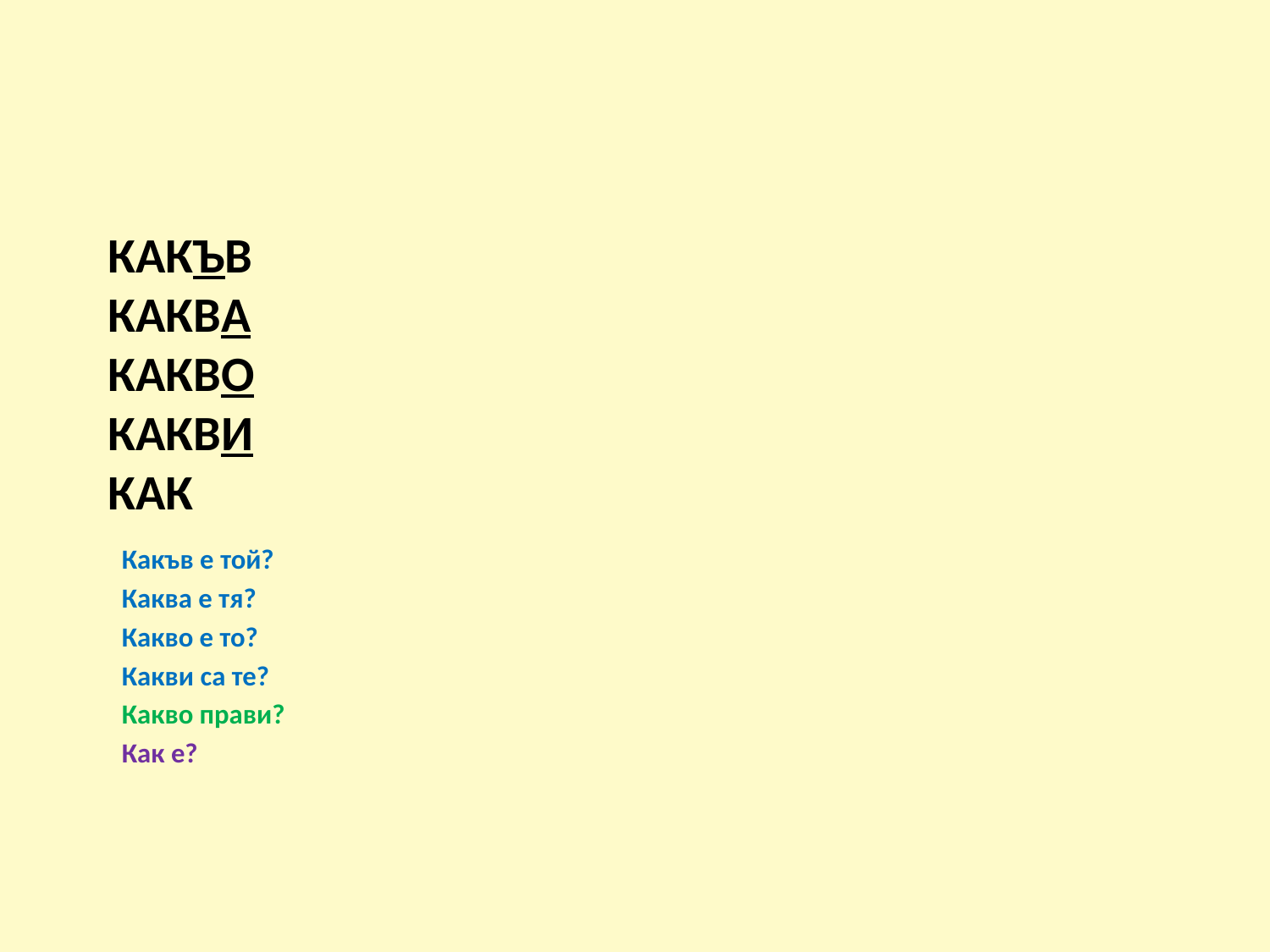

# КАКЪВ КАКВА КАКВО КАКВИ КАК
Какъв е той?
Каква е тя?
Какво е то?
Какви са те?
Какво прави?
Как е?